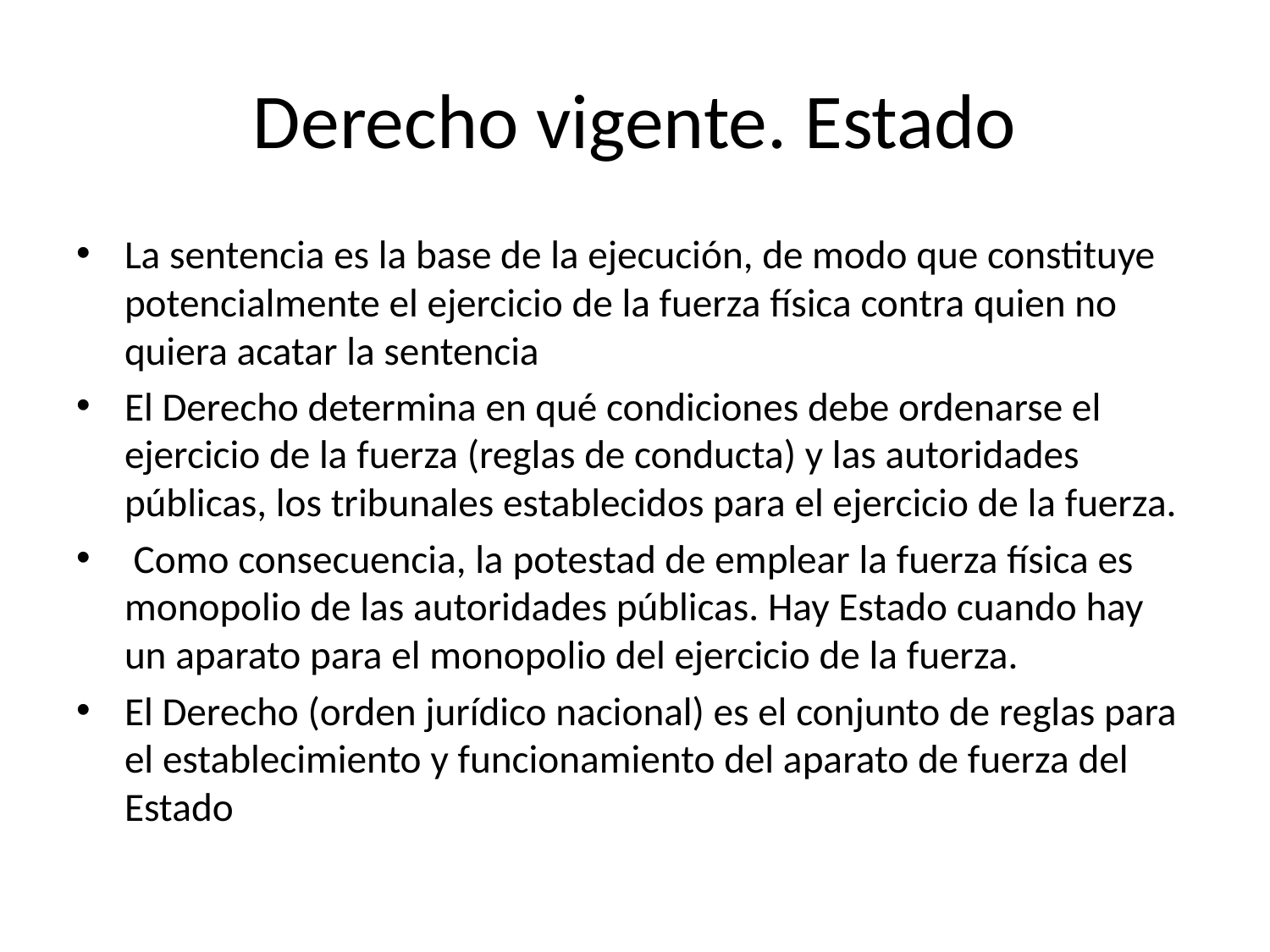

# Derecho vigente. Estado
La sentencia es la base de la ejecución, de modo que constituye potencialmente el ejercicio de la fuerza física contra quien no quiera acatar la sentencia
El Derecho determina en qué condiciones debe ordenarse el ejercicio de la fuerza (reglas de conducta) y las autoridades públicas, los tribunales establecidos para el ejercicio de la fuerza.
 Como consecuencia, la potestad de emplear la fuerza física es monopolio de las autoridades públicas. Hay Estado cuando hay un aparato para el monopolio del ejercicio de la fuerza.
El Derecho (orden jurídico nacional) es el conjunto de reglas para el establecimiento y funcionamiento del aparato de fuerza del Estado